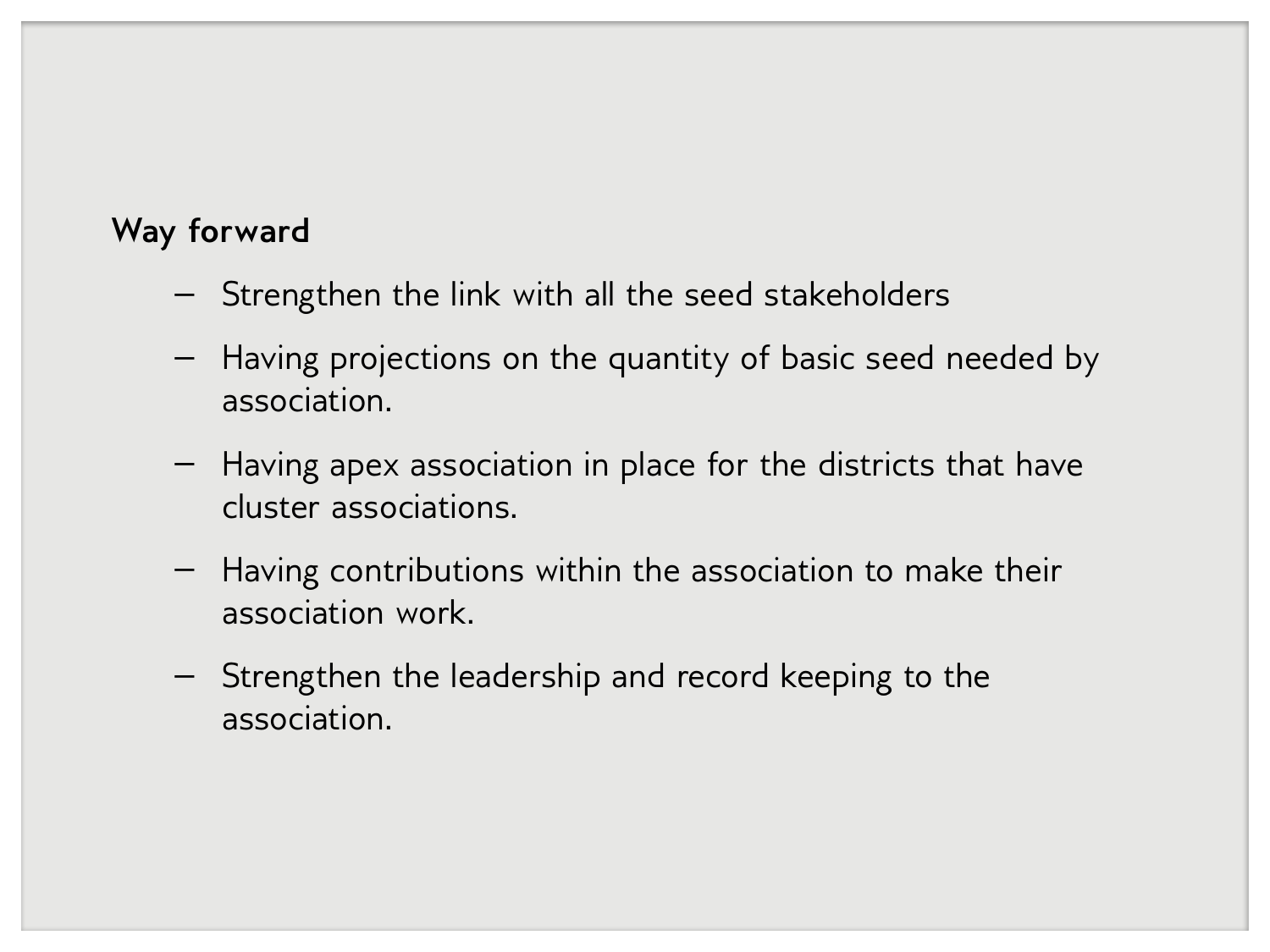

#
Way forward
Strengthen the link with all the seed stakeholders
Having projections on the quantity of basic seed needed by association.
Having apex association in place for the districts that have cluster associations.
Having contributions within the association to make their association work.
Strengthen the leadership and record keeping to the association.